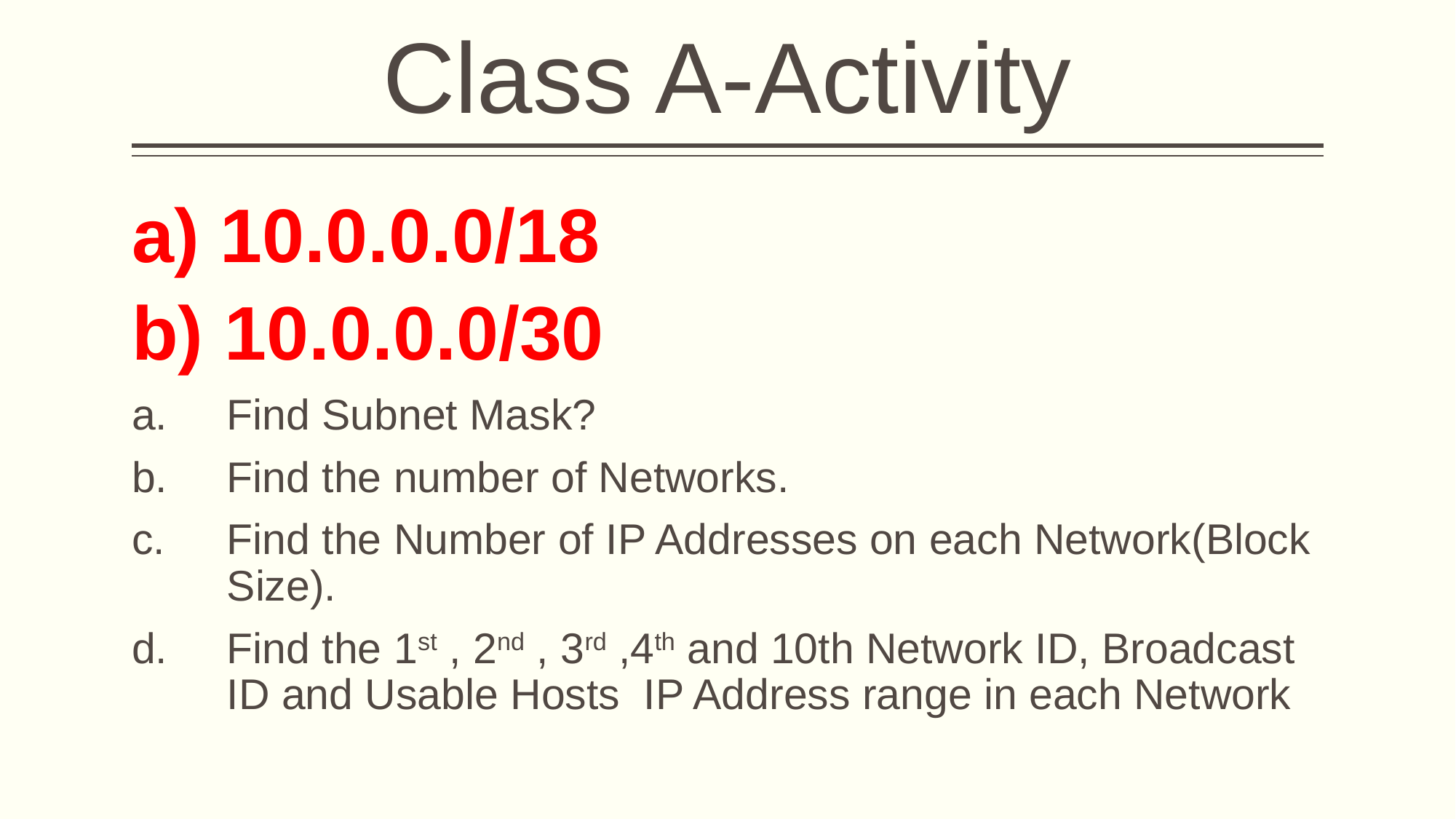

# Class A-Activity
a) 10.0.0.0/18
b) 10.0.0.0/30
Find Subnet Mask?
Find the number of Networks.
Find the Number of IP Addresses on each Network(Block Size).
Find the 1st , 2nd , 3rd ,4th and 10th Network ID, Broadcast ID and Usable Hosts  IP Address range in each Network